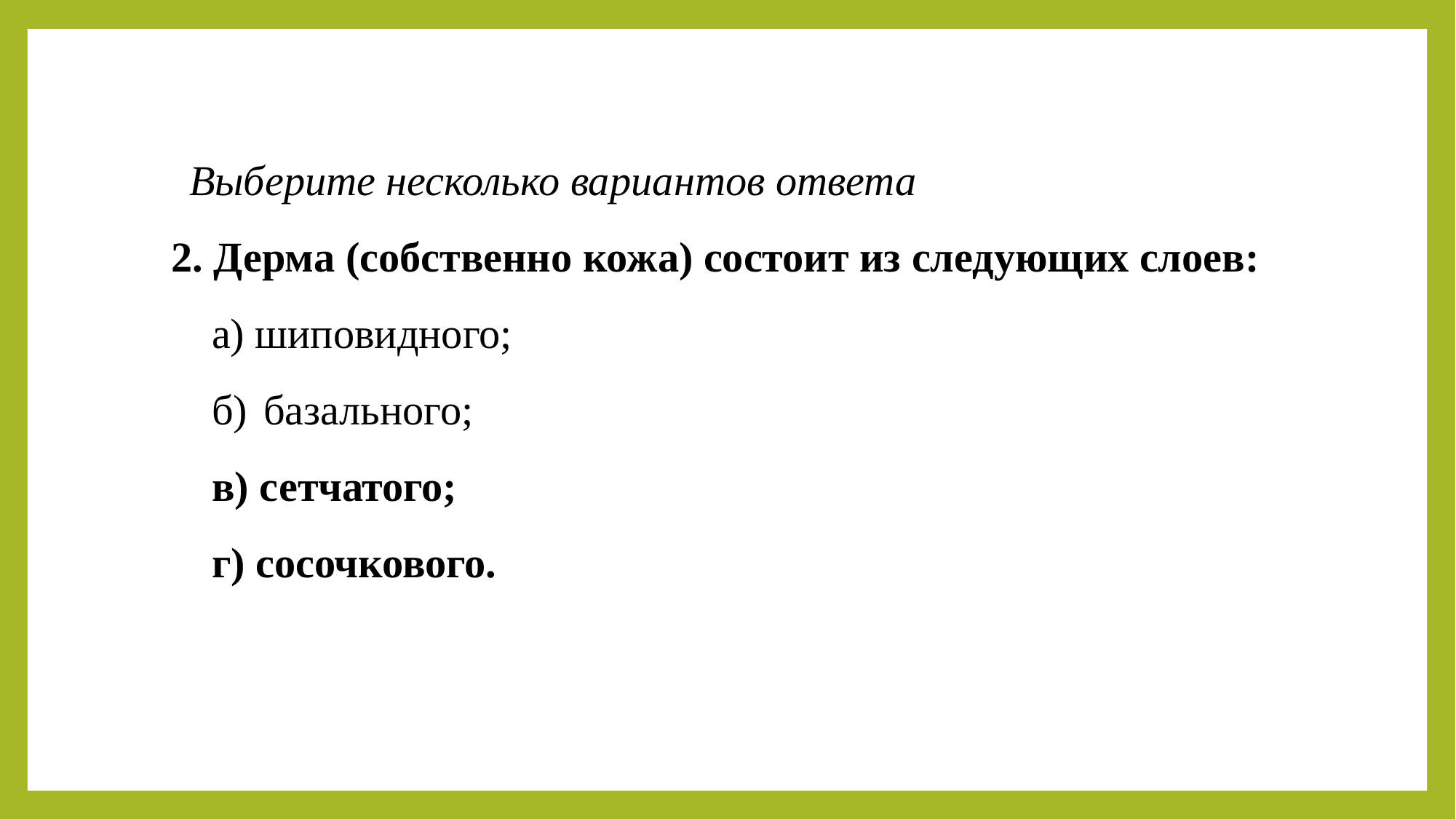

Выберите несколько вариантов ответа
2. Дерма (собственно кожа) состоит из следующих слоев:
а) шиповидного;
б) базального;
в) сетчатого;
г) сосочкового.